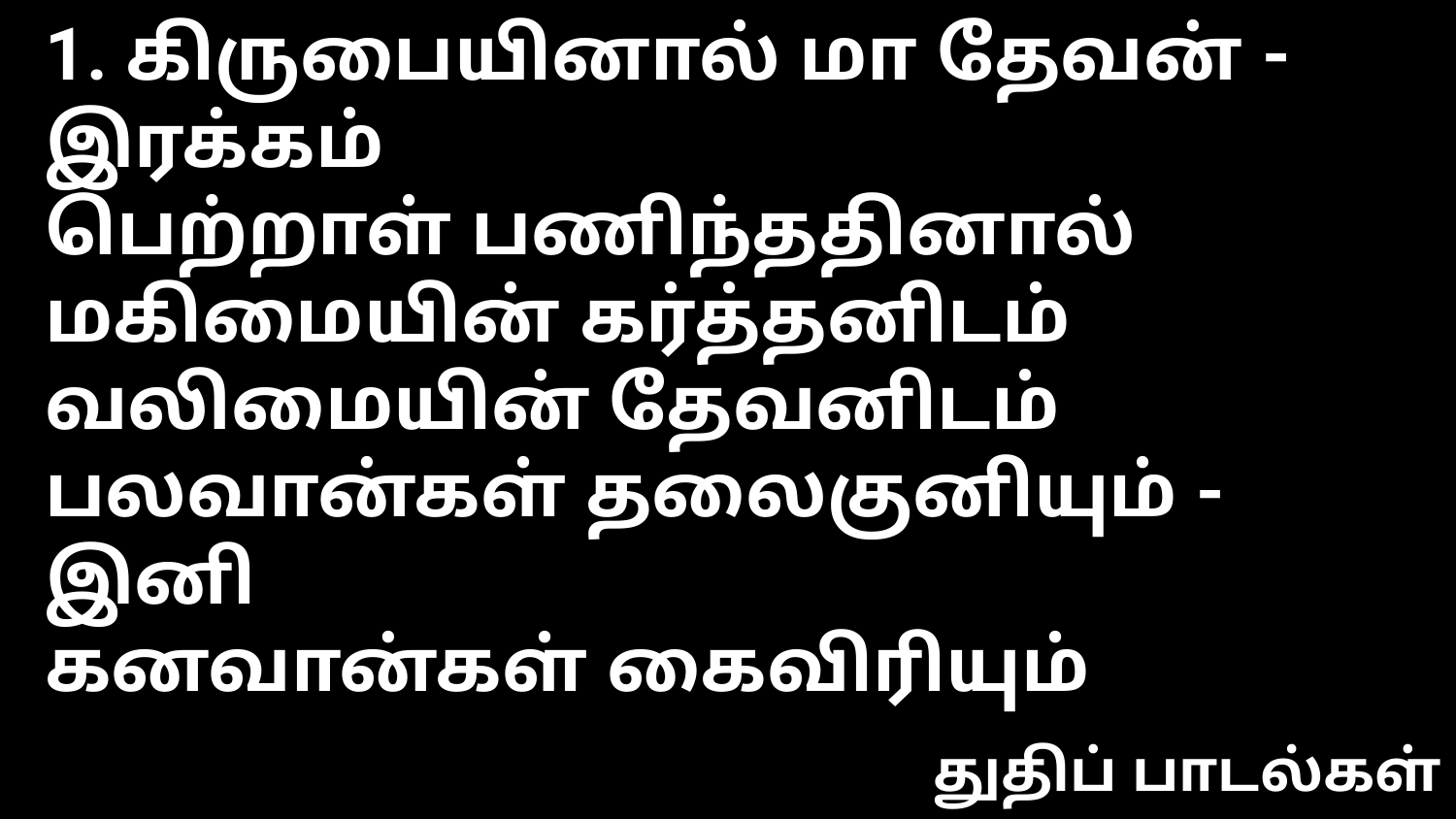

1. கிருபையினால் மா தேவன் - இரக்கம்
பெற்றாள் பணிந்ததினால்
மகிமையின் கர்த்தனிடம்
வலிமையின் தேவனிடம்
பலவான்கள் தலைகுனியும் - இனி
கனவான்கள் கைவிரியும்

துதிப் பாடல்கள்